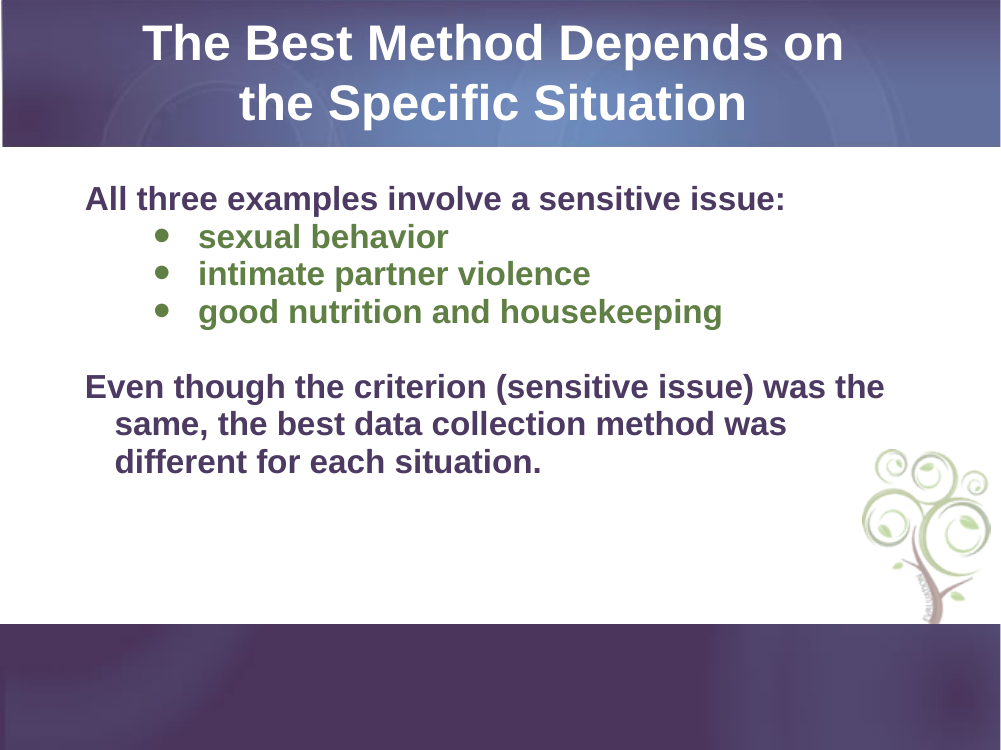

# The Best Method Depends on the Specific Situation
All three examples involve a sensitive issue:
sexual behavior
intimate partner violence
good nutrition and housekeeping

Even though the criterion (sensitive issue) was the same, the best data collection method was different for each situation.